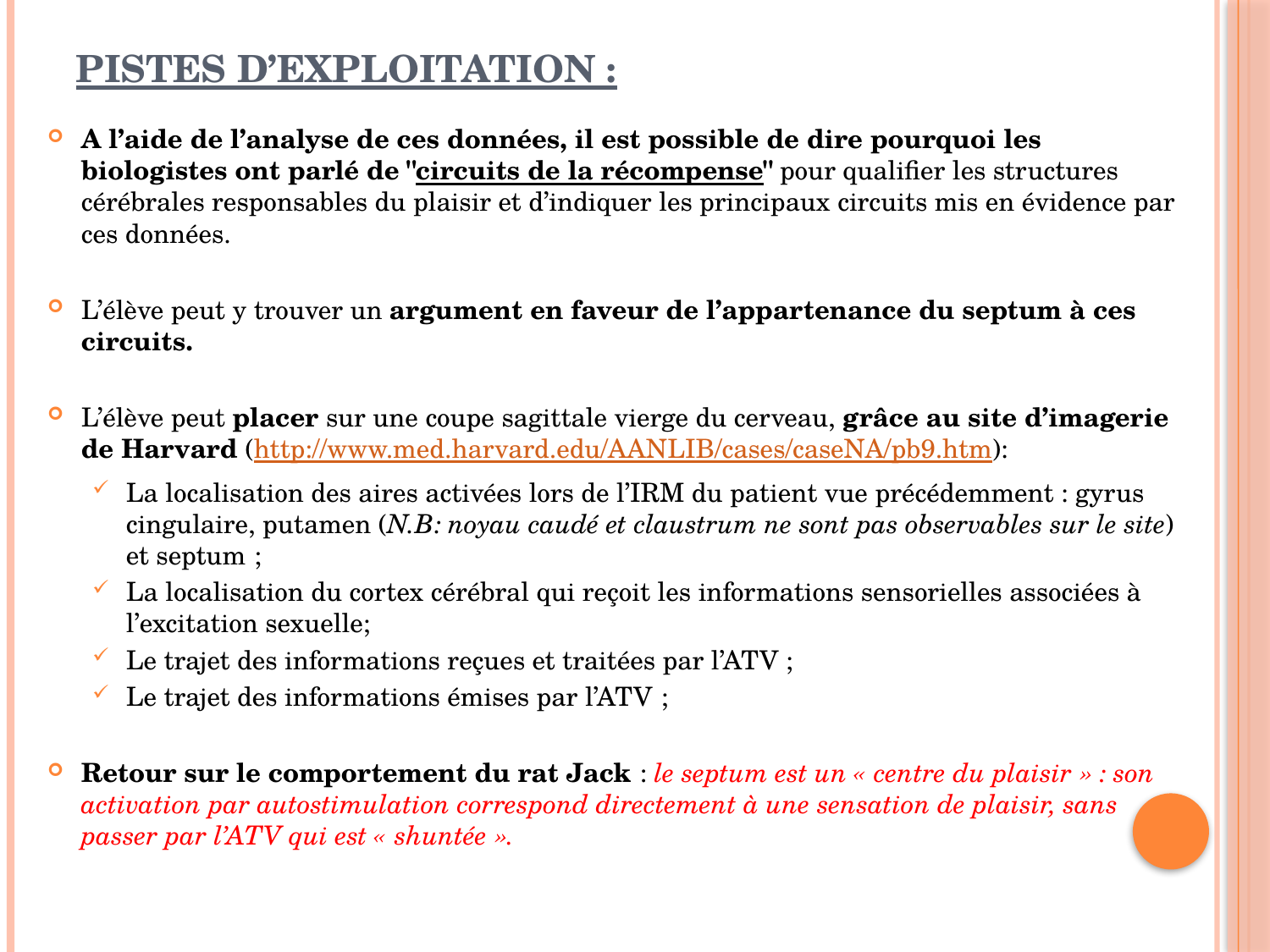

# Pistes d’exploitation :
A l’aide de l’analyse de ces données, il est possible de dire pourquoi les biologistes ont parlé de "circuits de la récompense" pour qualifier les structures cérébrales responsables du plaisir et d’indiquer les principaux circuits mis en évidence par ces données.

L’élève peut y trouver un argument en faveur de l’appartenance du septum à ces  circuits.

L’élève peut placer sur une coupe sagittale vierge du cerveau, grâce au site d’imagerie de Harvard (http://www.med.harvard.edu/AANLIB/cases/caseNA/pb9.htm):
La localisation des aires activées lors de l’IRM du patient vue précédemment : gyrus cingulaire, putamen (N.B: noyau caudé et claustrum ne sont pas observables sur le site) et septum ;
La localisation du cortex cérébral qui reçoit les informations sensorielles associées à l’excitation sexuelle;
Le trajet des informations reçues et traitées par l’ATV ;
Le trajet des informations émises par l’ATV ;

Retour sur le comportement du rat Jack : le septum est un « centre du plaisir » : son activation par autostimulation correspond directement à une sensation de plaisir, sans passer par l’ATV qui est « shuntée ».